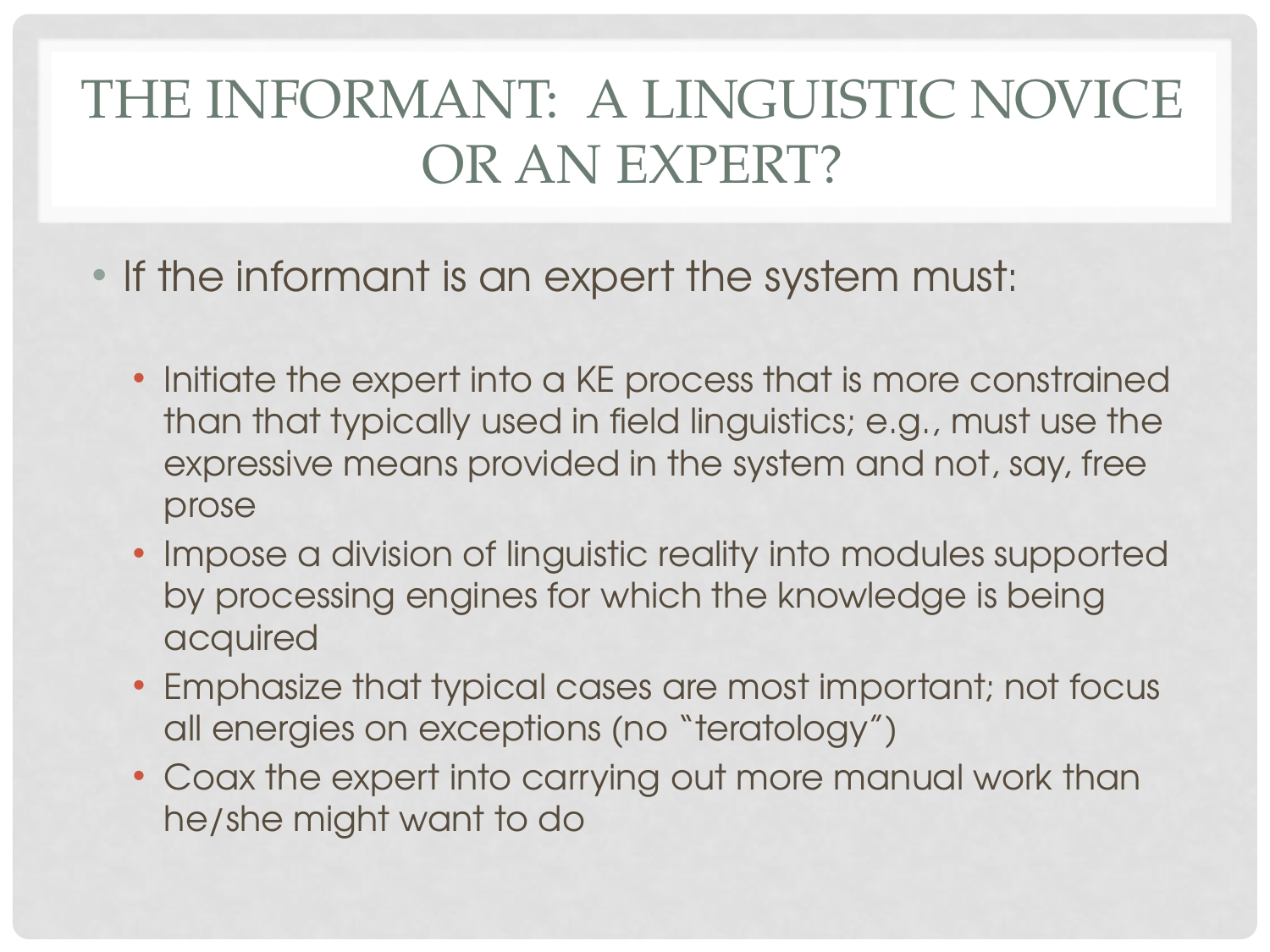

# The informant:  a linguistic novice or An expert?
If the informant is an expert the system must:
Initiate the expert into a KE process that is more constrained than that typically used in field linguistics; e.g., must use the expressive means provided in the system and not, say, free prose
Impose a division of linguistic reality into modules supported by processing engines for which the knowledge is being acquired
Emphasize that typical cases are most important; not focus all energies on exceptions (no “teratology”)
Coax the expert into carrying out more manual work than he/she might want to do